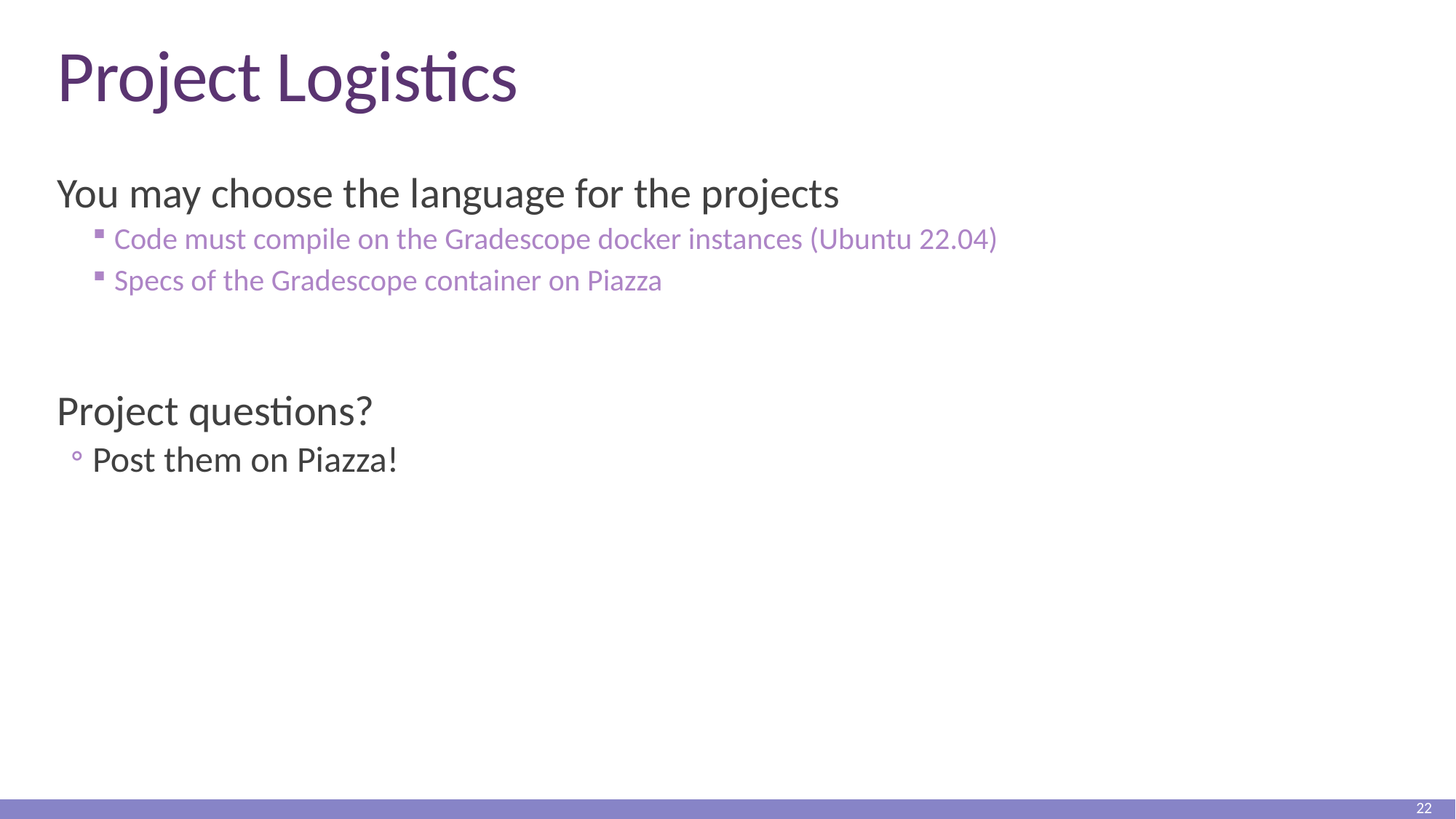

# Project Logistics
You may choose the language for the projects
Code must compile on the Gradescope docker instances (Ubuntu 22.04)
Specs of the Gradescope container on Piazza

Project questions?
Post them on Piazza!
22